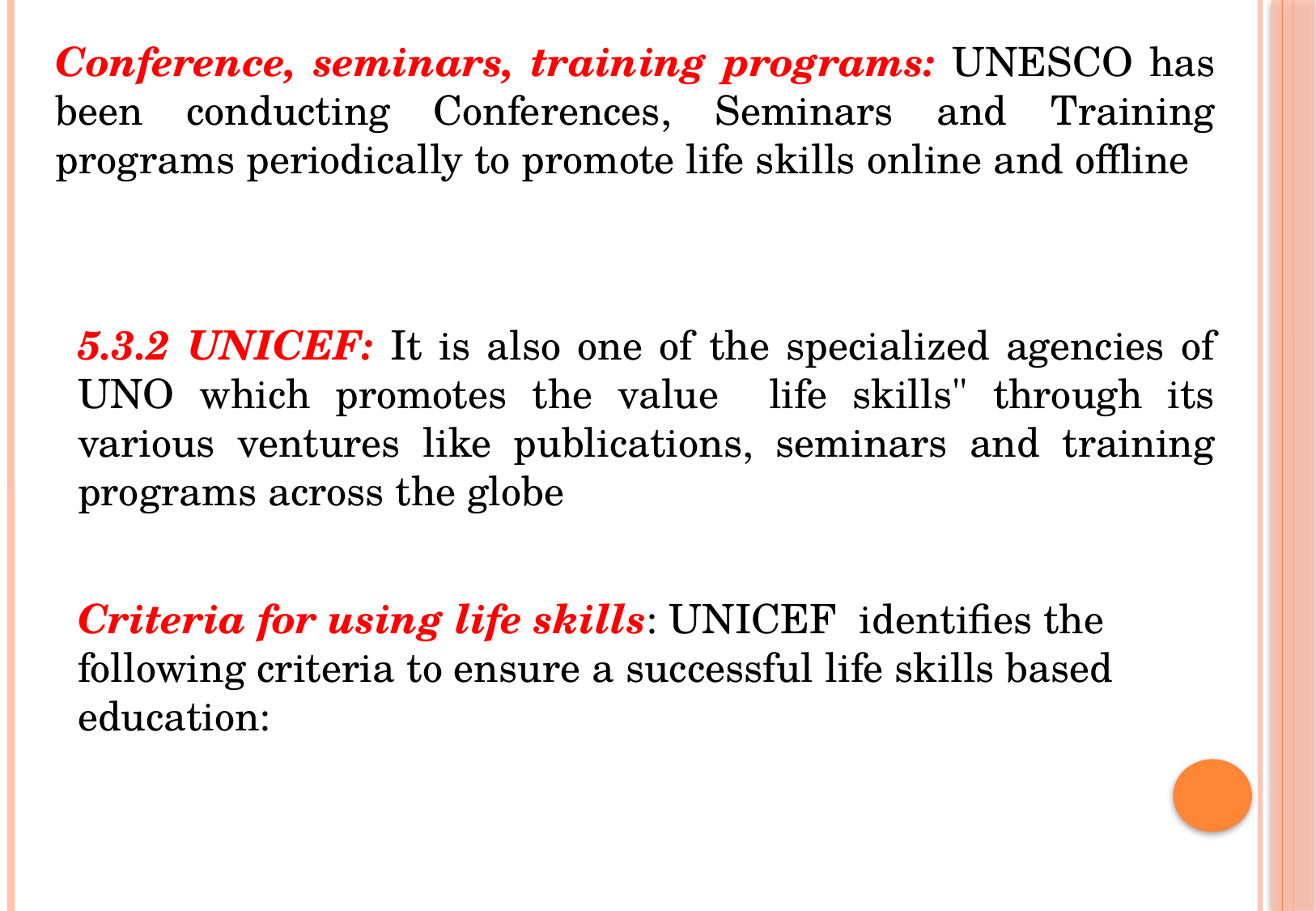

Conference, seminars, training programs: UNESCO has been conducting Conferences, Seminars and Training programs periodically to promote life skills online and offline
5.3.2 UNICEF: It is also one of the specialized agencies of UNO which promotes the value  life skills" through its various ventures like publications, seminars and training programs across the globe
Criteria for using life skills: UNICEF  identifies the following criteria to ensure a successful life skills based education: